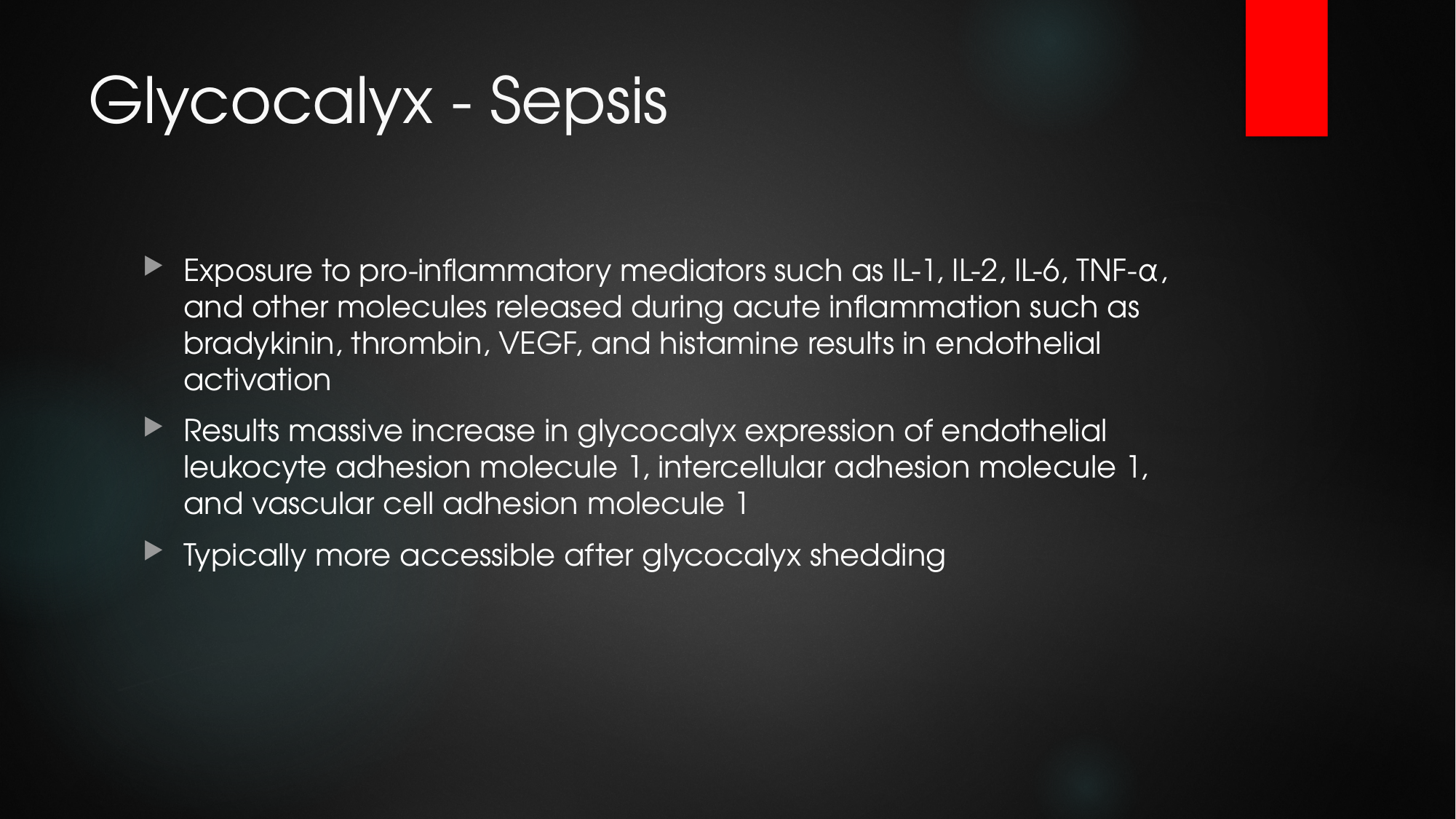

# Glycocalyx - Sepsis
Exposure to pro-inflammatory mediators such as IL-1, IL-2, IL-6, TNF-α, and other molecules released during acute inflammation such as bradykinin, thrombin, VEGF, and histamine results in endothelial activation
Results massive increase in glycocalyx expression of endothelial leukocyte adhesion molecule 1, intercellular adhesion molecule 1, and vascular cell adhesion molecule 1
Typically more accessible after glycocalyx shedding